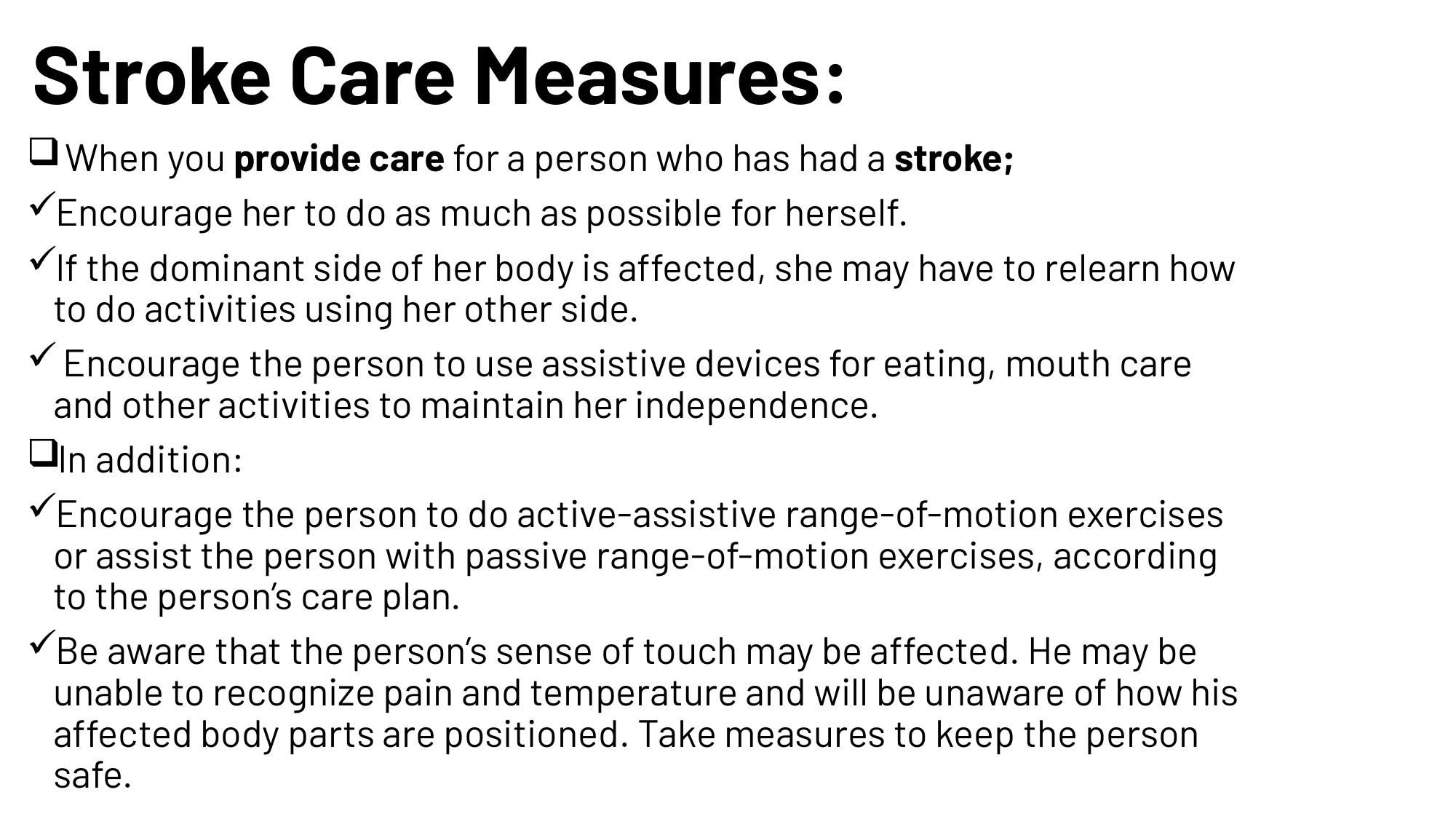

Stroke Care Measures:
 When you provide care for a person who has had a stroke;
Encourage her to do as much as possible for herself.
If the dominant side of her body is affected, she may have to relearn how to do activities using her other side.
 Encourage the person to use assistive devices for eating, mouth care and other activities to maintain her independence.
In addition:
Encourage the person to do active-assistive range-of-motion exercises or assist the person with passive range-of-motion exercises, according to the person’s care plan.
Be aware that the person’s sense of touch may be affected. He may be unable to recognize pain and temperature and will be unaware of how his affected body parts are positioned. Take measures to keep the person safe.